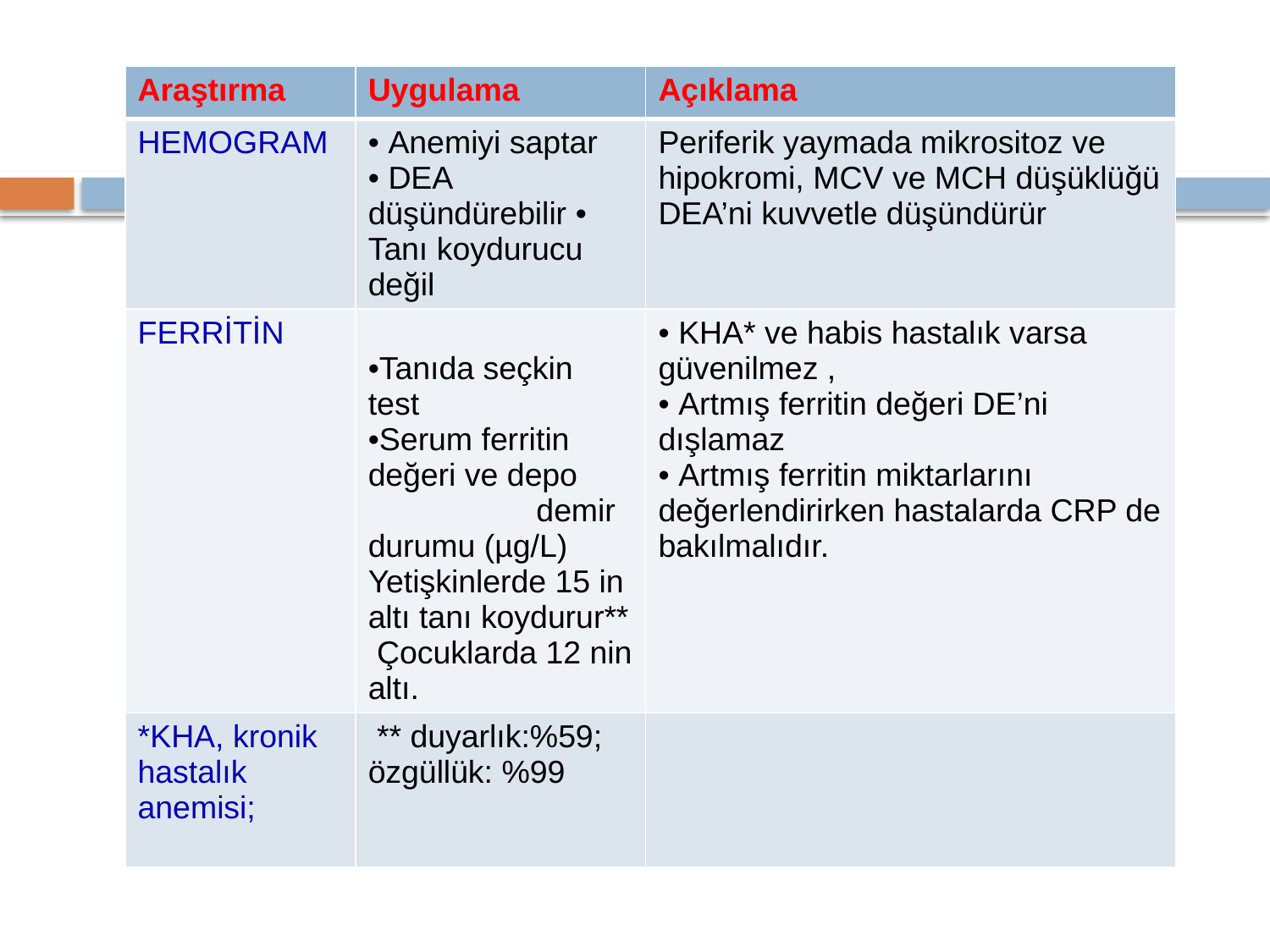

#
| Araştırma | Uygulama | Açıklama |
| --- | --- | --- |
| HEMOGRAM | • Anemiyi saptar • DEA düşündürebilir • Tanı koydurucu değil | Periferik yaymada mikrositoz ve hipokromi, MCV ve MCH düşüklüğü DEA’ni kuvvetle düşündürür |
| FERRİTİN | Tanıda seçkin test Serum ferritin değeri ve depo demir durumu (µg/L) Yetişkinlerde 15 in altı tanı koydurur\*\* Çocuklarda 12 nin altı. | • KHA\* ve habis hastalık varsa güvenilmez , • Artmış ferritin değeri DE’ni dışlamaz • Artmış ferritin miktarlarını değerlendirirken hastalarda CRP de bakılmalıdır. |
| \*KHA, kronik hastalık anemisi; | \*\* duyarlık:%59; özgüllük: %99 |  |